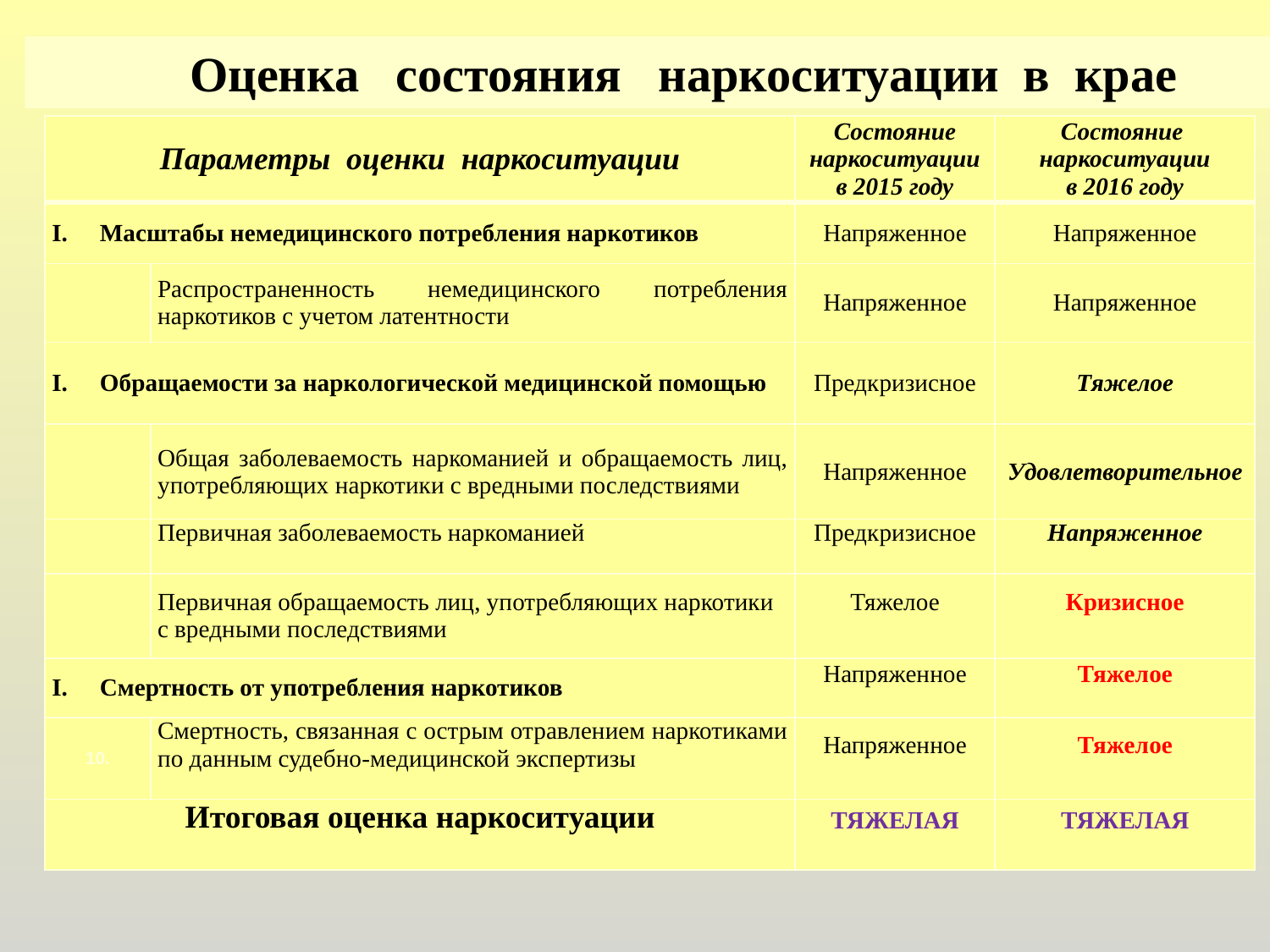

Оценка   состояния   наркоситуации  в  крае
| Параметры оценки наркоситуации |  | Состояние наркоситуации в 2015 году | Состояние наркоситуации в 2016 году |
| --- | --- | --- | --- |
| Масштабы немедицинского потребления наркотиков |  | Напряженное | Напряженное |
|  | Распространенность немедицинского потребления наркотиков с учетом латентности | Напряженное | Напряженное |
| Обращаемости за наркологической медицинской помощью |  | Предкризисное | Тяжелое |
|  | Общая заболеваемость наркоманией и обращаемость лиц, употребляющих наркотики с вредными последствиями | Напряженное | Удовлетворительное |
|  | Первичная заболеваемость наркоманией | Предкризисное | Напряженное |
|  | Первичная обращаемость лиц, употребляющих наркотики с вредными последствиями | Тяжелое | Кризисное |
| Смертность от употребления наркотиков |  | Напряженное | Тяжелое |
| 10. | Смертность, связанная с острым отравлением наркотиками по данным судебно-медицинской экспертизы | Напряженное | Тяжелое |
| Итоговая оценка наркоситуации |  | ТЯЖЕЛАЯ | ТЯЖЕЛАЯ |